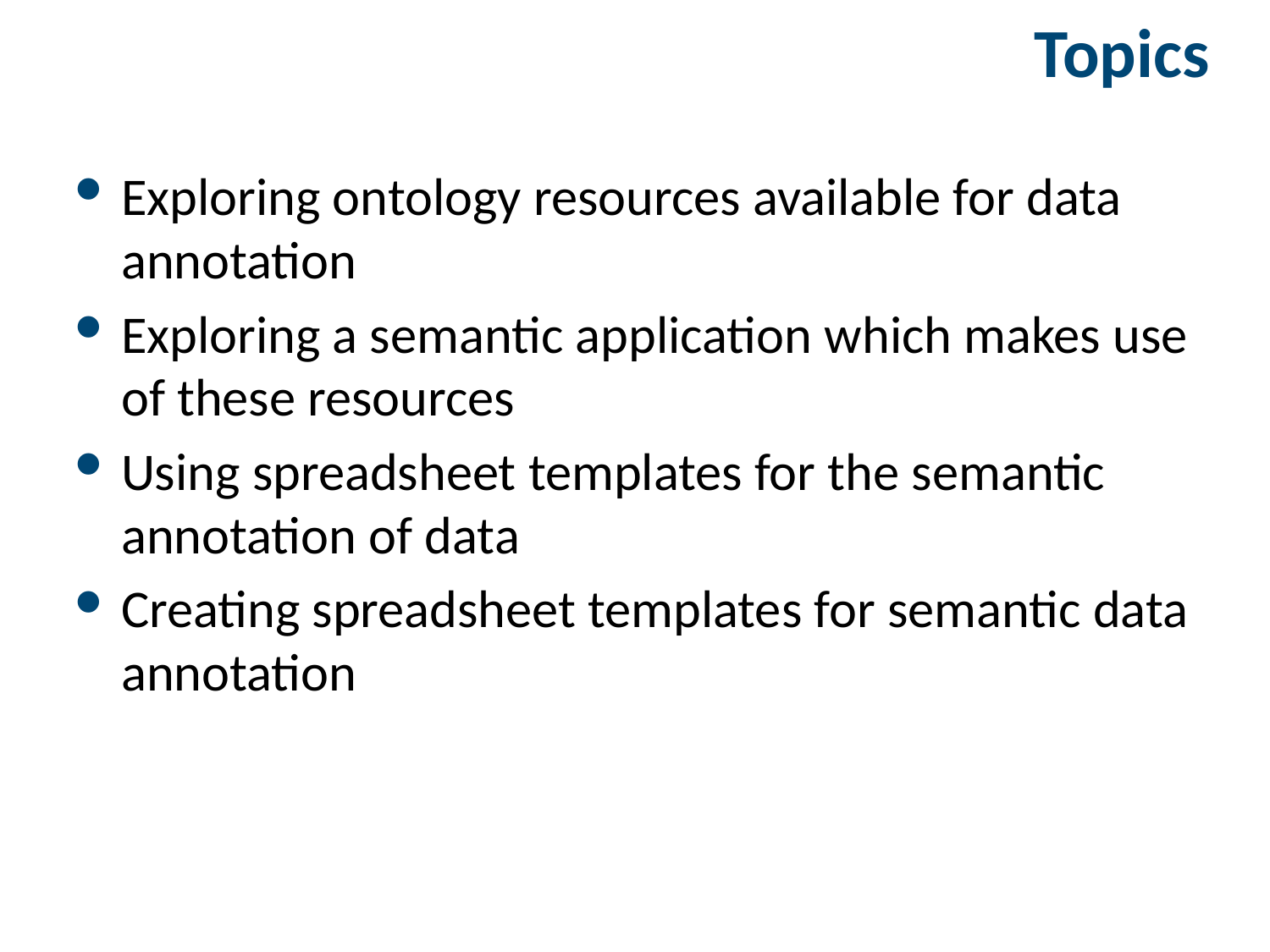

# Topics
Exploring ontology resources available for data annotation
Exploring a semantic application which makes use of these resources
Using spreadsheet templates for the semantic annotation of data
Creating spreadsheet templates for semantic data annotation